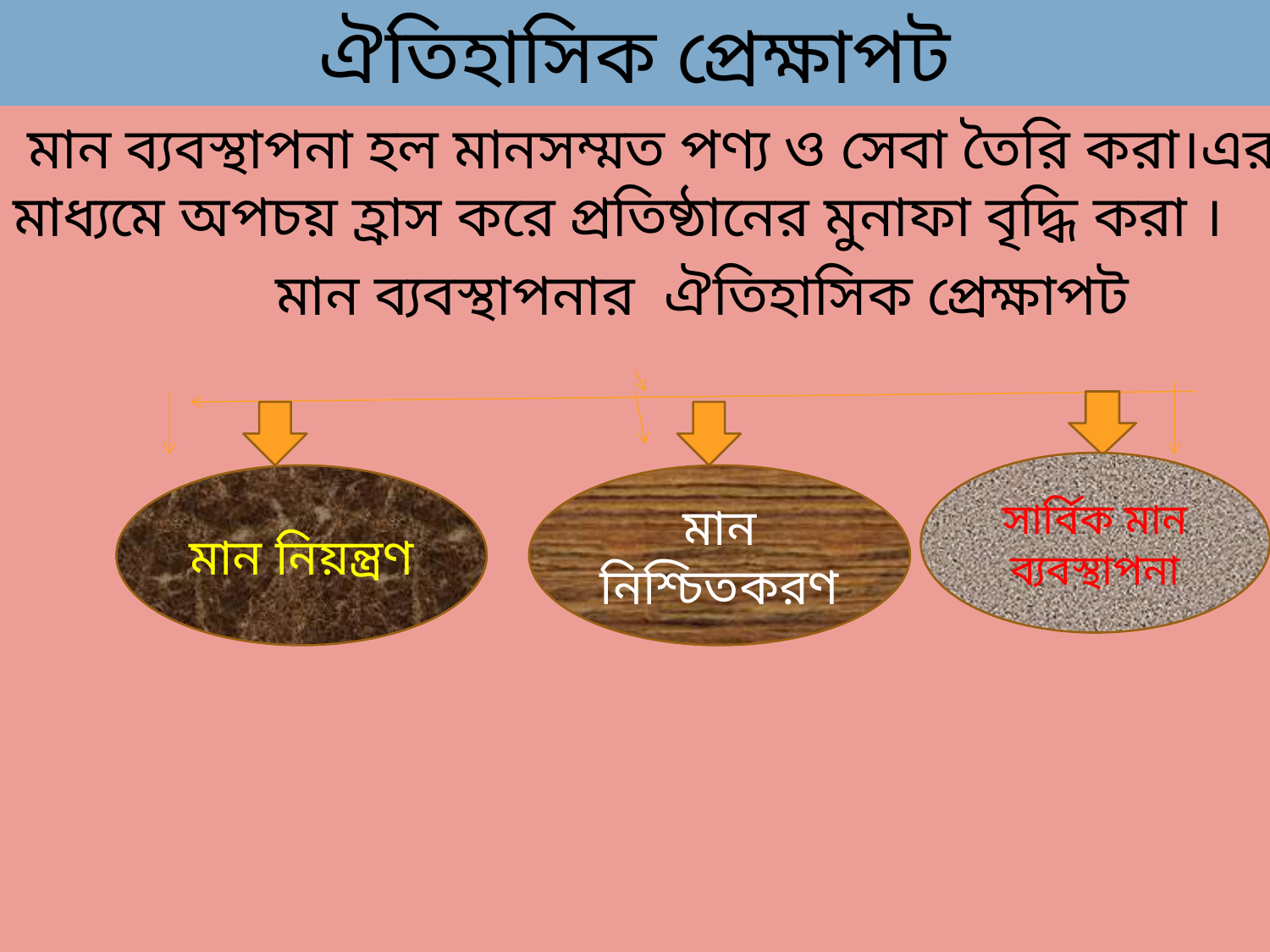

# ঐতিহাসিক প্রেক্ষাপট
 মান ব্যবস্থাপনা হল মানসম্মত পণ্য ও সেবা তৈরি করা।এর মাধ্যমে অপচয় হ্রাস করে প্রতিষ্ঠানের মুনাফা বৃদ্ধি করা ।
                  মান ব্যবস্থাপনার  ঐতিহাসিক প্রেক্ষাপট

সার্বিক মান ব্যবস্থাপনা
মান নিয়ন্ত্রণ
মান নিশ্চিতকরণ